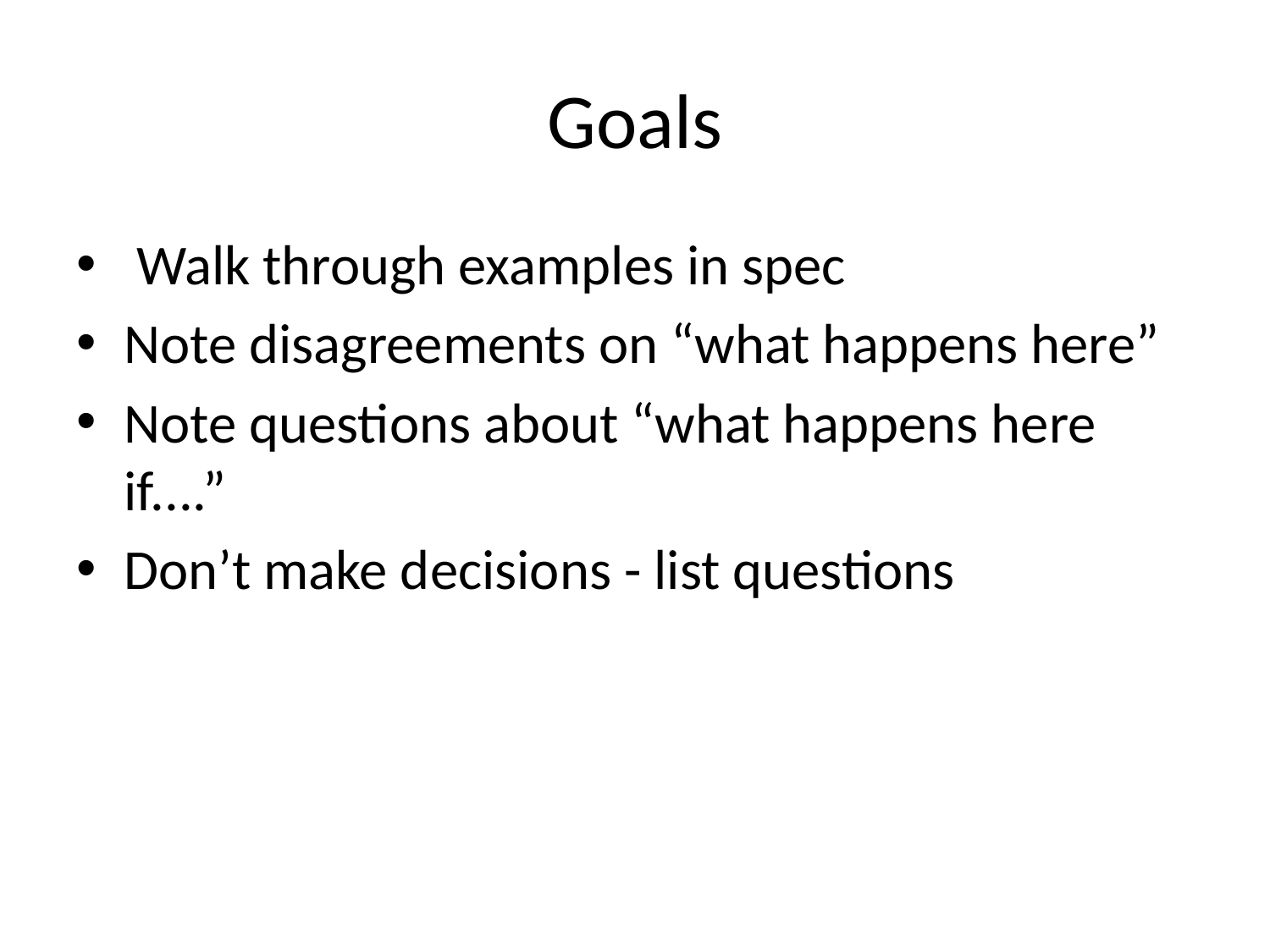

# Goals
 Walk through examples in spec
Note disagreements on “what happens here”
Note questions about “what happens here if....”
Don’t make decisions - list questions